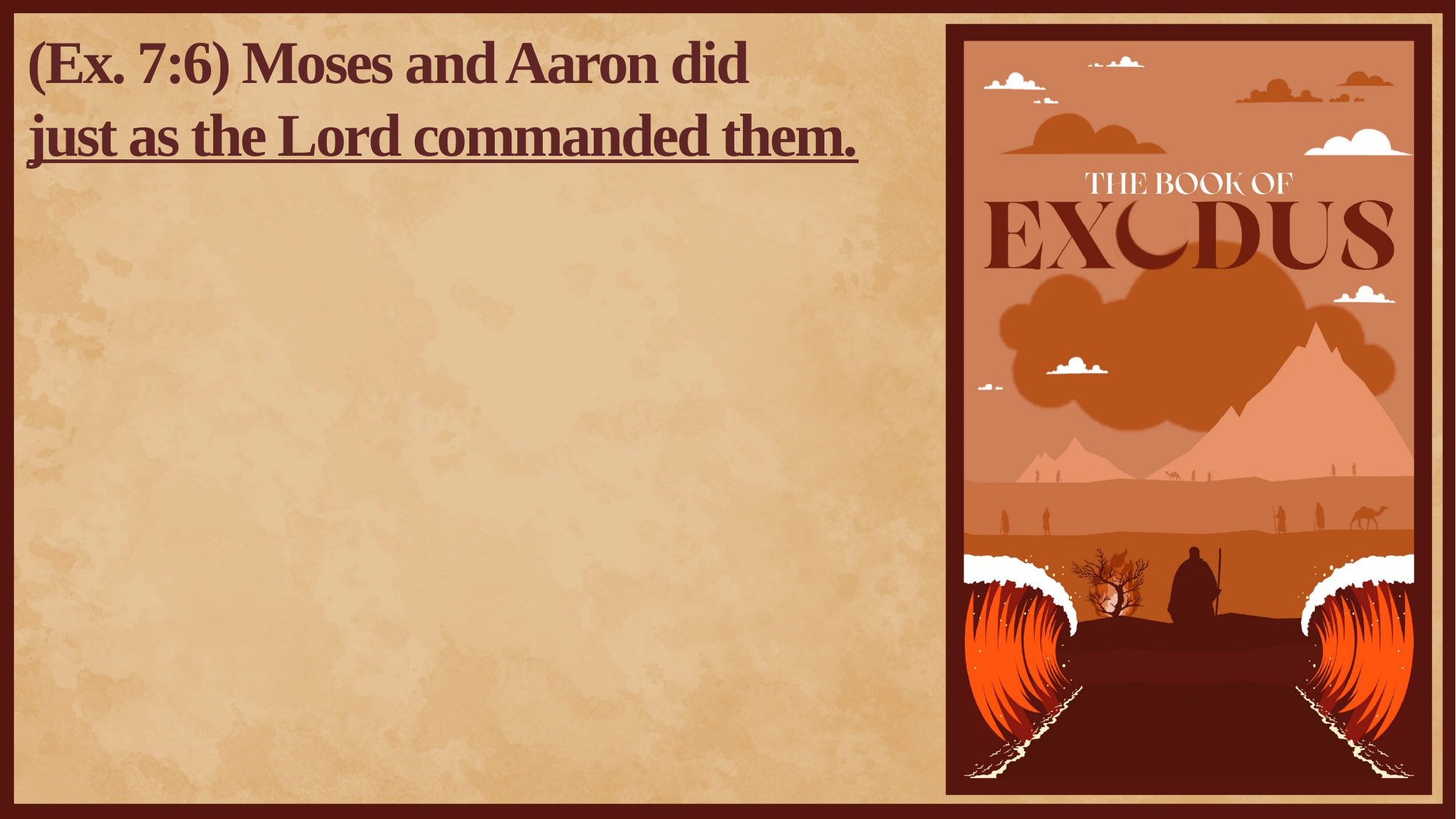

(Ex. 7:6) Moses and Aaron did
just as the Lord commanded them.